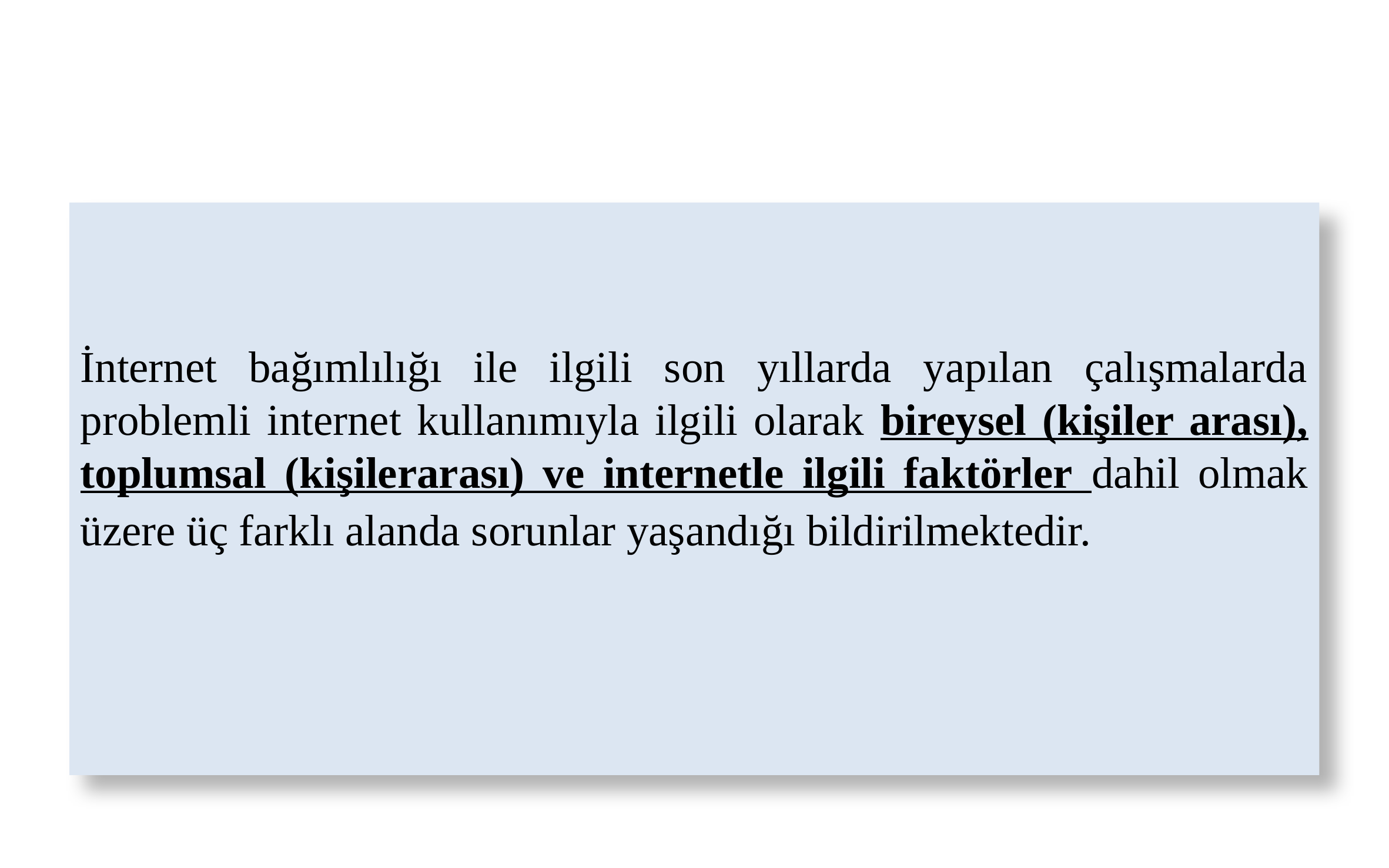

İnternet bağımlılığı ile ilgili son yıllarda yapılan çalışmalarda problemli internet kullanımıyla ilgili olarak bireysel (kişiler arası), toplumsal (kişilerarası) ve internetle ilgili faktörler dahil olmak üzere üç farklı alanda sorunlar yaşandığı bildirilmektedir.